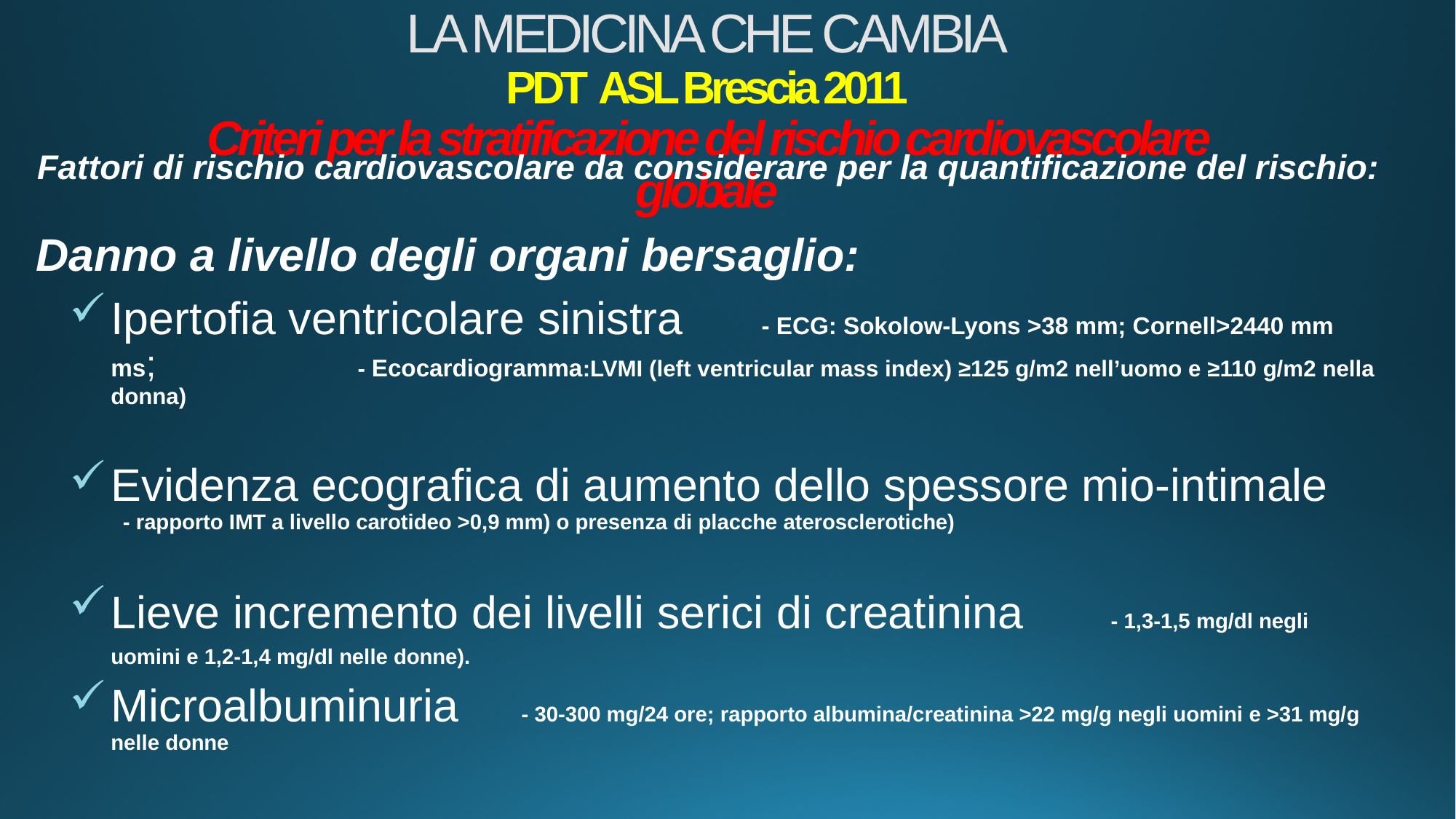

# LA MEDICINA CHE CAMBIA PDT  ASL Brescia 2011 Criteri per la stratificazione del rischio cardiovascolare globale
Fattori di rischio cardiovascolare da considerare per la quantificazione del rischio:

Danno a livello degli organi bersaglio:
Ipertofia ventricolare sinistra 							    - ECG: Sokolow-Lyons >38 mm; Cornell>2440 mm ms; 			  			    - Ecocardiogramma:LVMI (left ventricular mass index) ≥125 g/m2 nell’uomo e ≥110 g/m2 nella donna)

Evidenza ecografica di aumento dello spessore mio-intimale          - rapporto IMT a livello carotideo >0,9 mm) o presenza di placche aterosclerotiche)

Lieve incremento dei livelli serici di creatinina				      - 1,3-1,5 mg/dl negli uomini e 1,2-1,4 mg/dl nelle donne).
Microalbuminuria 										- 30-300 mg/24 ore; rapporto albumina/creatinina >22 mg/g negli uomini e >31 mg/g nelle donne